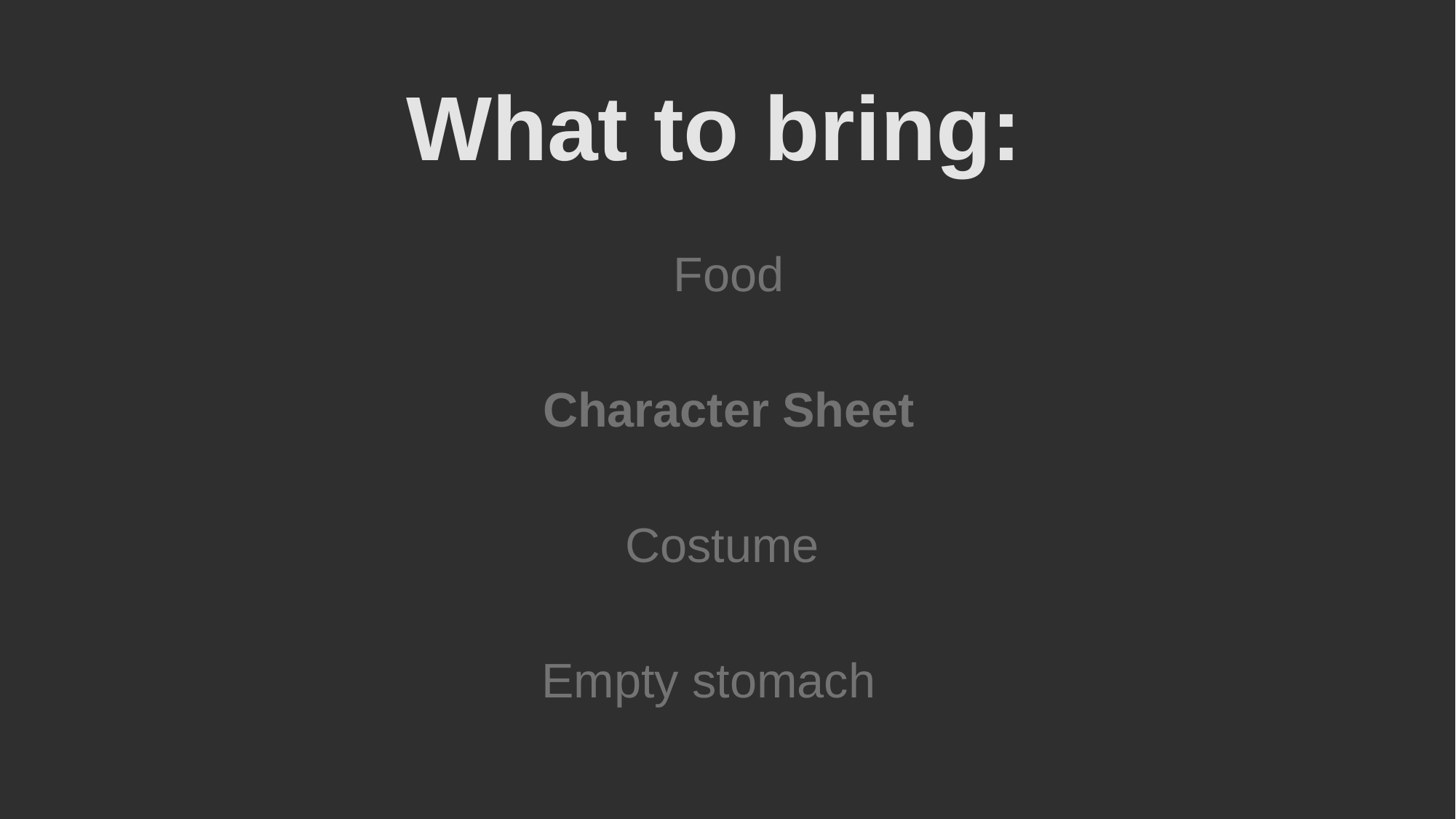

# What to bring:
Food

Character Sheet

Costume

Empty stomach